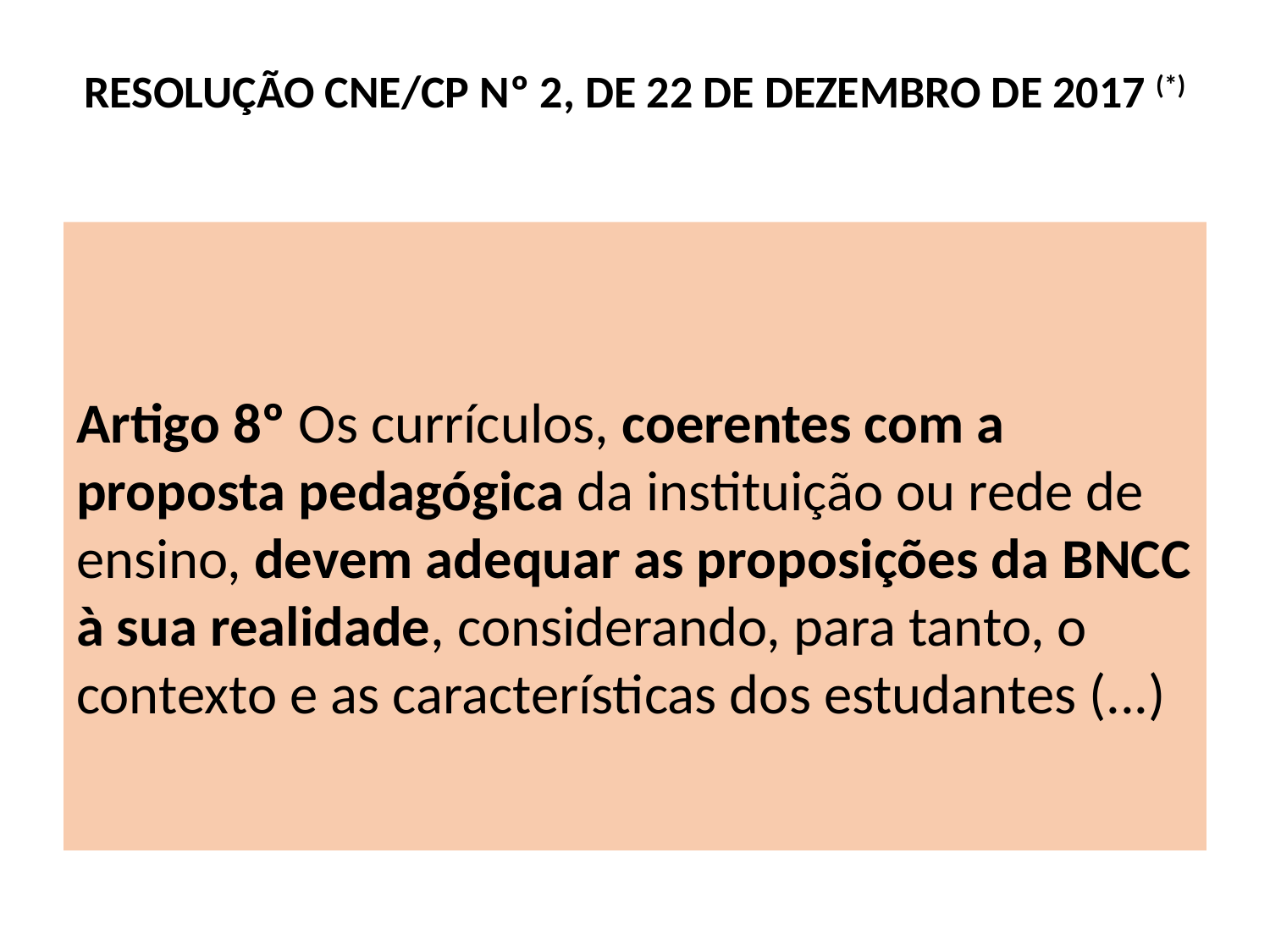

# RESOLUÇÃO CNE/CP Nº 2, DE 22 DE DEZEMBRO DE 2017 (*)

Artigo 8º Os currículos, coerentes com a proposta pedagógica da instituição ou rede de ensino, devem adequar as proposições da BNCC à sua realidade, considerando, para tanto, o contexto e as características dos estudantes (...)